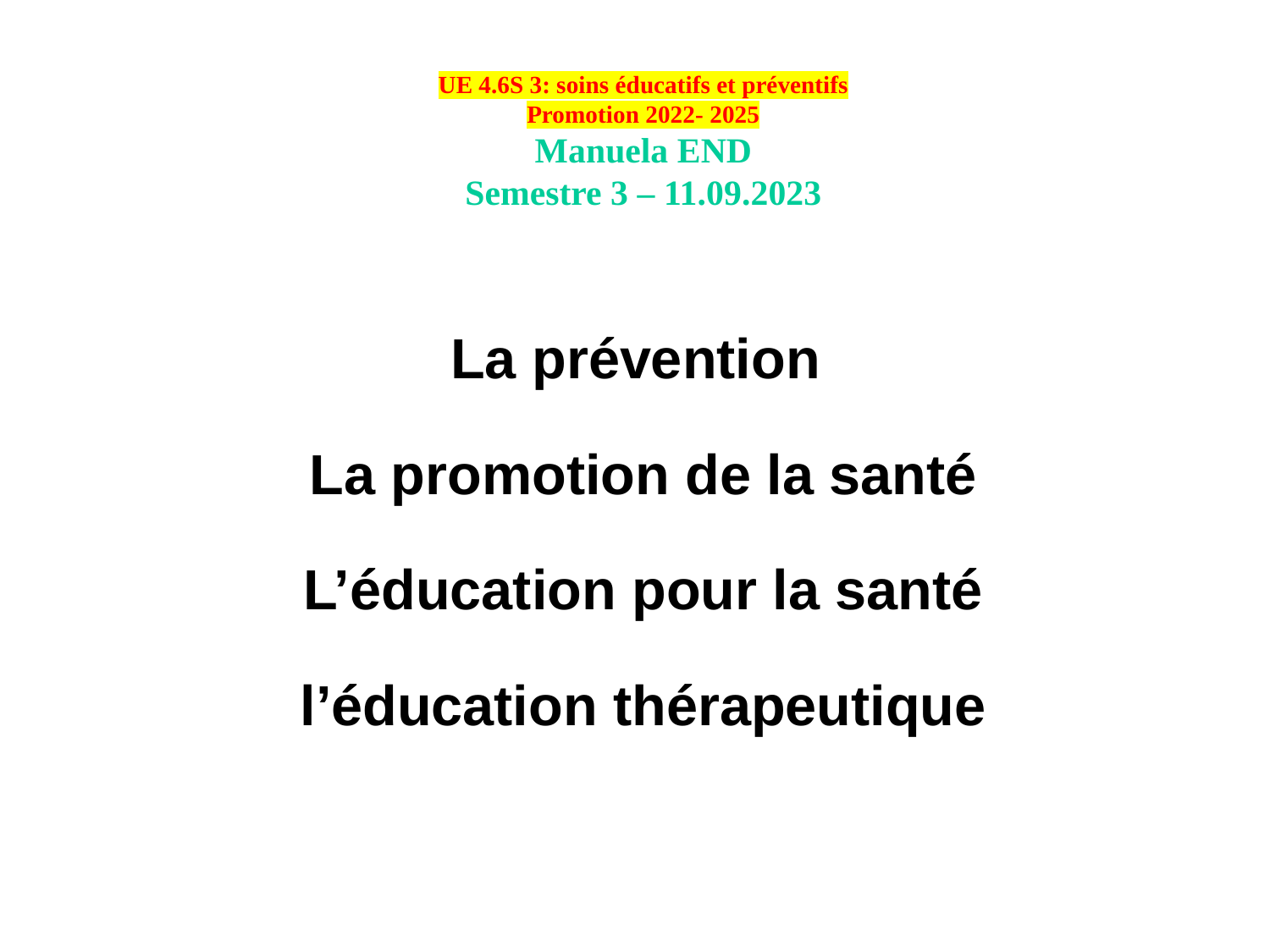

UE 4.6S 3: soins éducatifs et préventifs
Promotion 2022- 2025
Manuela END
Semestre 3 – 11.09.2023

La prévention
La promotion de la santé
L’éducation pour la santé
l’éducation thérapeutique